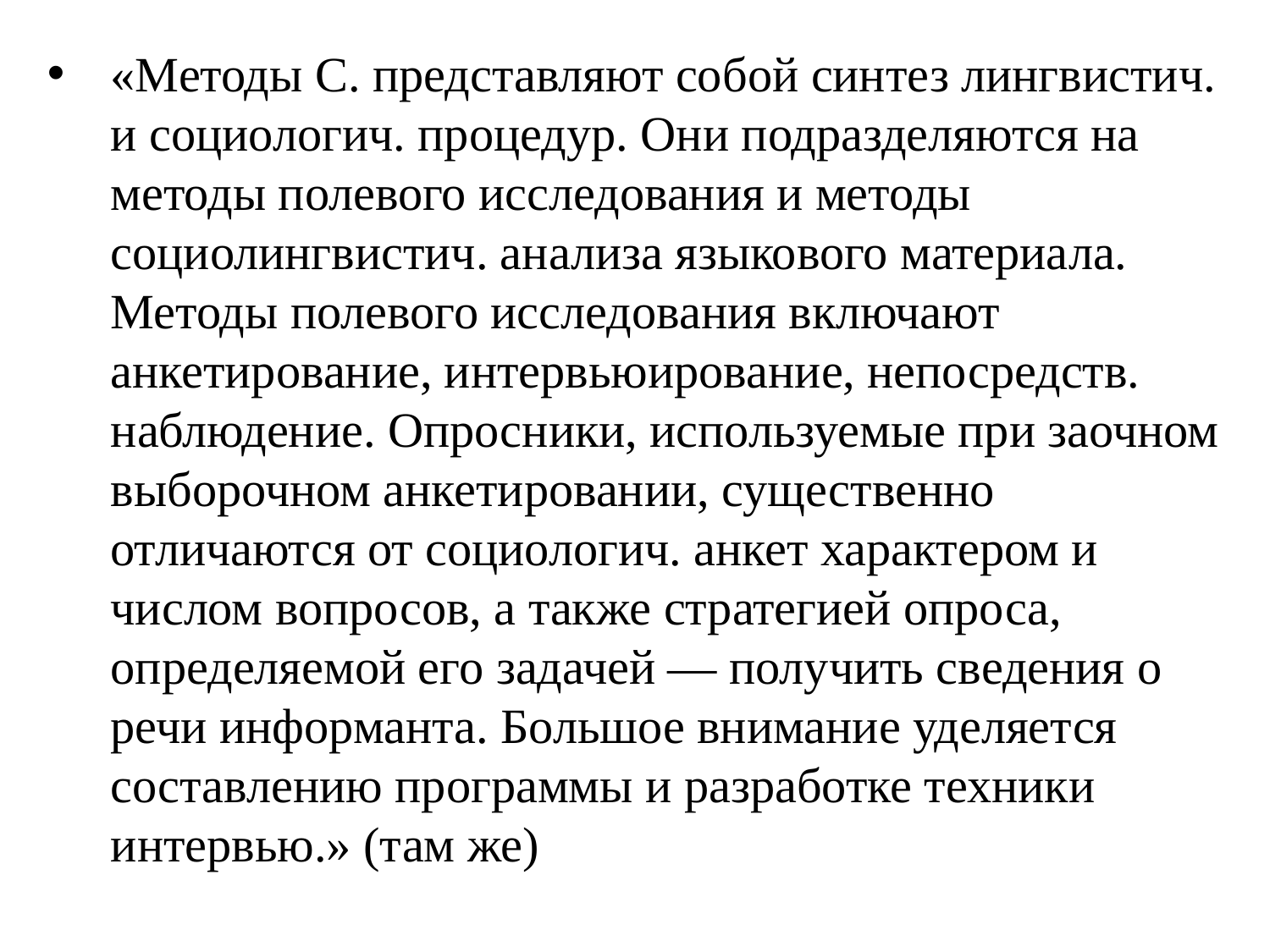

«Методы С. представляют собой синтез лингвистич. и социологич. процедур. Они подразделяются на методы полевого исследования и методы социолингвистич. анализа языкового материала. Методы полевого исследования включают анкетирование, интервьюирование, непосредств. наблюдение. Опросники, используемые при заочном выборочном анкетировании, существенно отличаются от социологич. анкет характером и числом вопросов, а также стратегией опроса, определяемой его задачей — получить сведения о речи информанта. Большое внимание уделяется составлению программы и разработке техники интервью.» (там же)